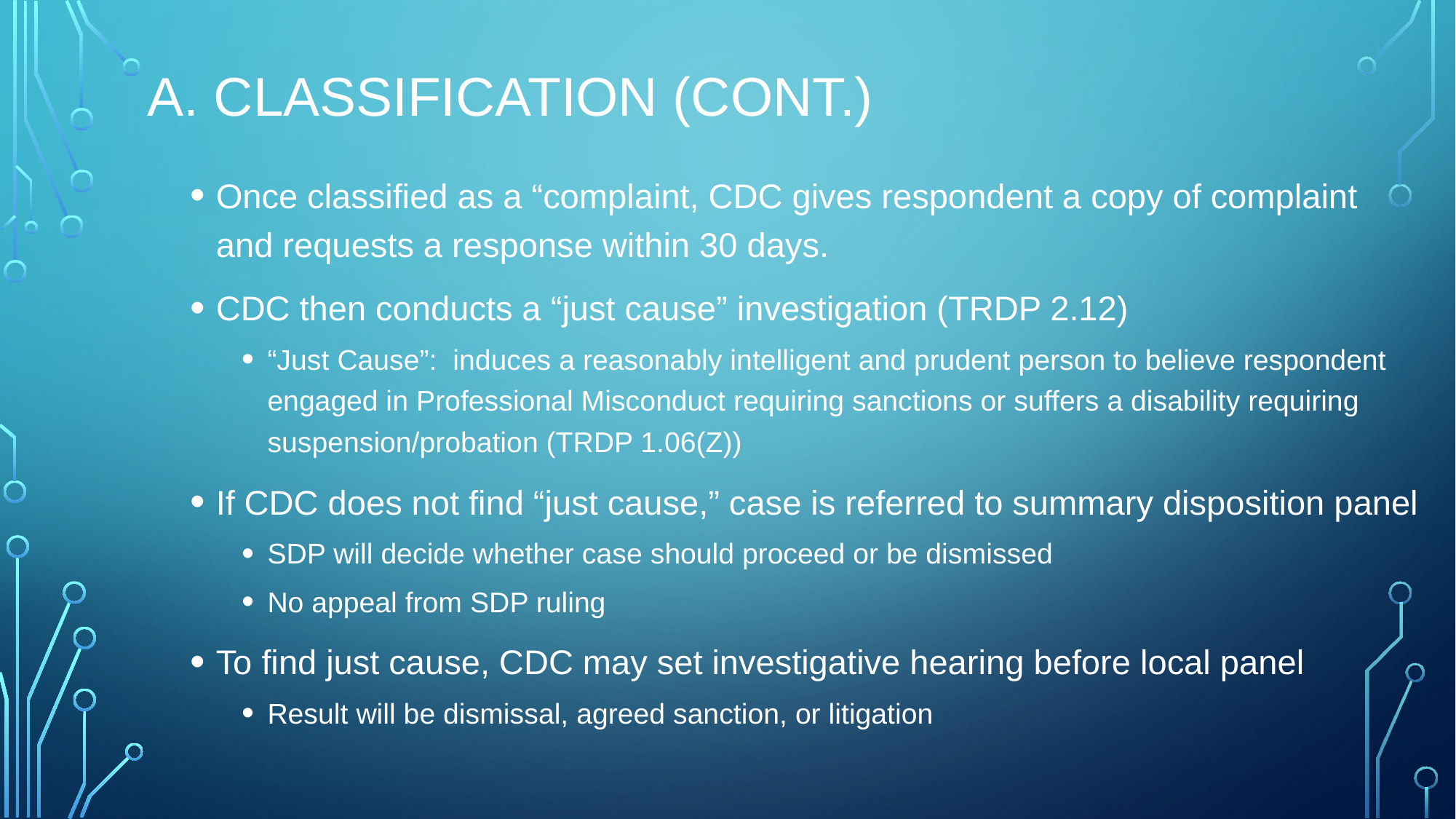

# A. Classification (cont.)
Once classified as a “complaint, CDC gives respondent a copy of complaint and requests a response within 30 days.
CDC then conducts a “just cause” investigation (TRDP 2.12)
“Just Cause”:  induces a reasonably intelligent and prudent person to believe respondent engaged in Professional Misconduct requiring sanctions or suffers a disability requiring suspension/probation (TRDP 1.06(Z))
If CDC does not find “just cause,” case is referred to summary disposition panel
SDP will decide whether case should proceed or be dismissed
No appeal from SDP ruling
To find just cause, CDC may set investigative hearing before local panel
Result will be dismissal, agreed sanction, or litigation